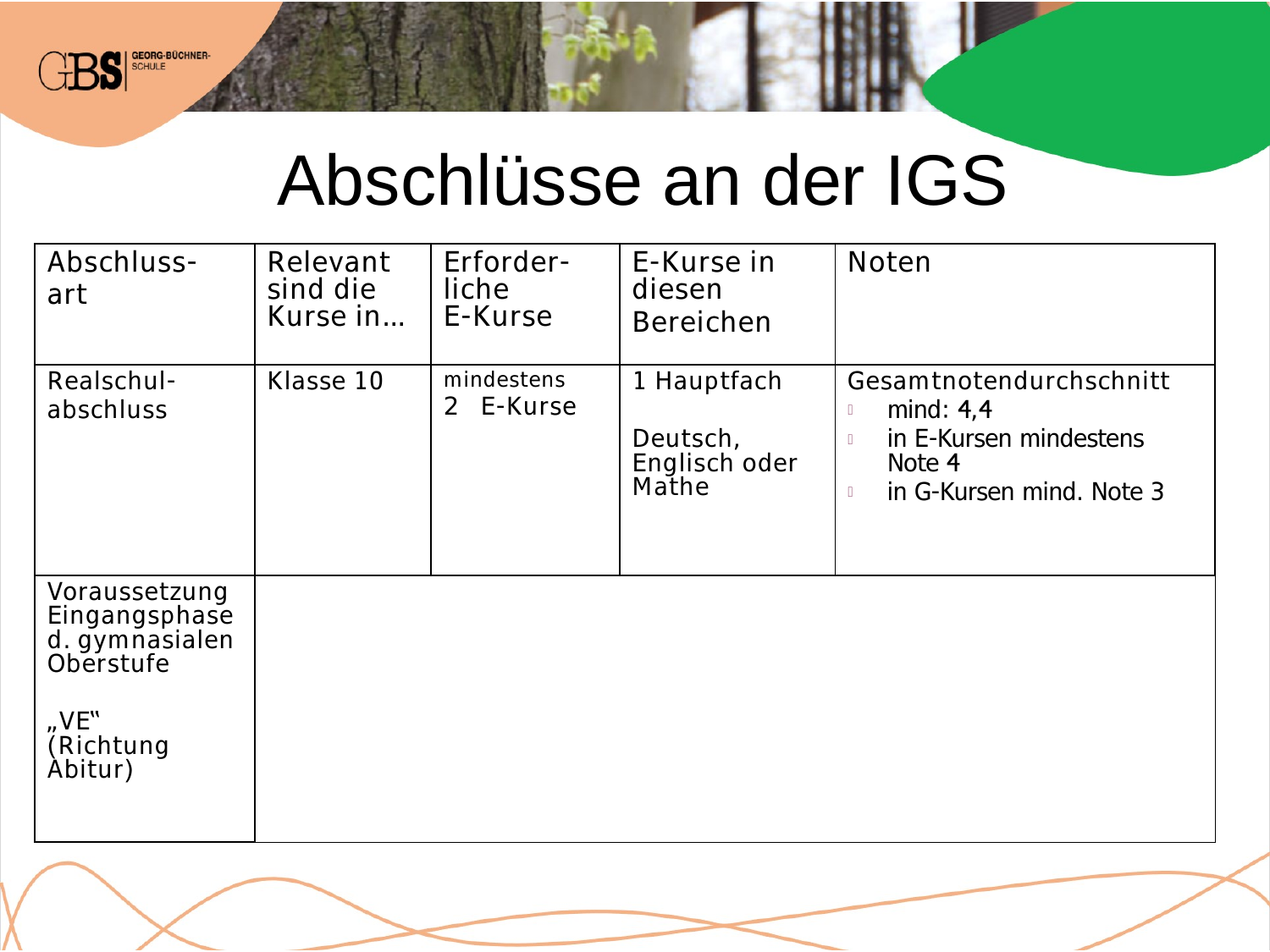

Abschlüsse an der IGS
| Abschluss- art | Relevant sind die Kurse in… | Erforder-liche E-Kurse | E-Kurse in diesen Bereichen | Noten |
| --- | --- | --- | --- | --- |
| Realschul- abschluss | Klasse 10 | mindestens 2 E-Kurse | 1 Hauptfach Deutsch, Englisch oder Mathe | Gesamtnotendurchschnitt mind: 4,4 in E-Kursen mindestens Note 4 in G-Kursen mind. Note 3 |
| Voraussetzung Eingangsphase d. gymnasialen Oberstufe „VE“ (Richtung Abitur) | Klasse 10 | mindestens 3 E-Kurse | 2 Hauptfächer Deutsch, Englisch oder Mathe | Gesamtnotendurchschnitt besser als 3,0 In den E-Kursen mind. 1x Note 2 und 2x Note 3 In G-Kursen mindestens Note 2 |